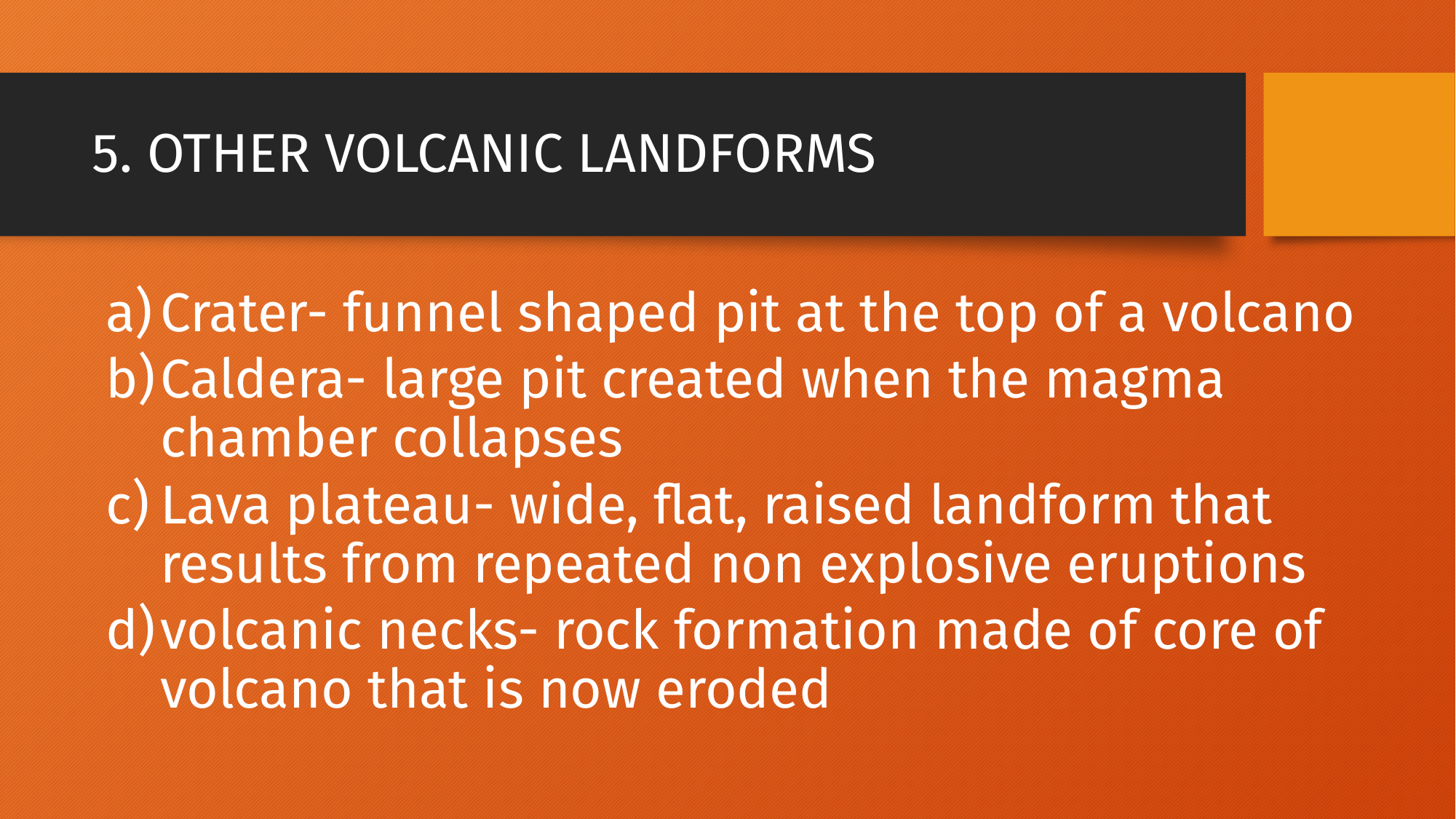

# 5. OTHER VOLCANIC LANDFORMS
Crater- funnel shaped pit at the top of a volcano
Caldera- large pit created when the magma chamber collapses
Lava plateau- wide, flat, raised landform that results from repeated non explosive eruptions
volcanic necks- rock formation made of core of volcano that is now eroded